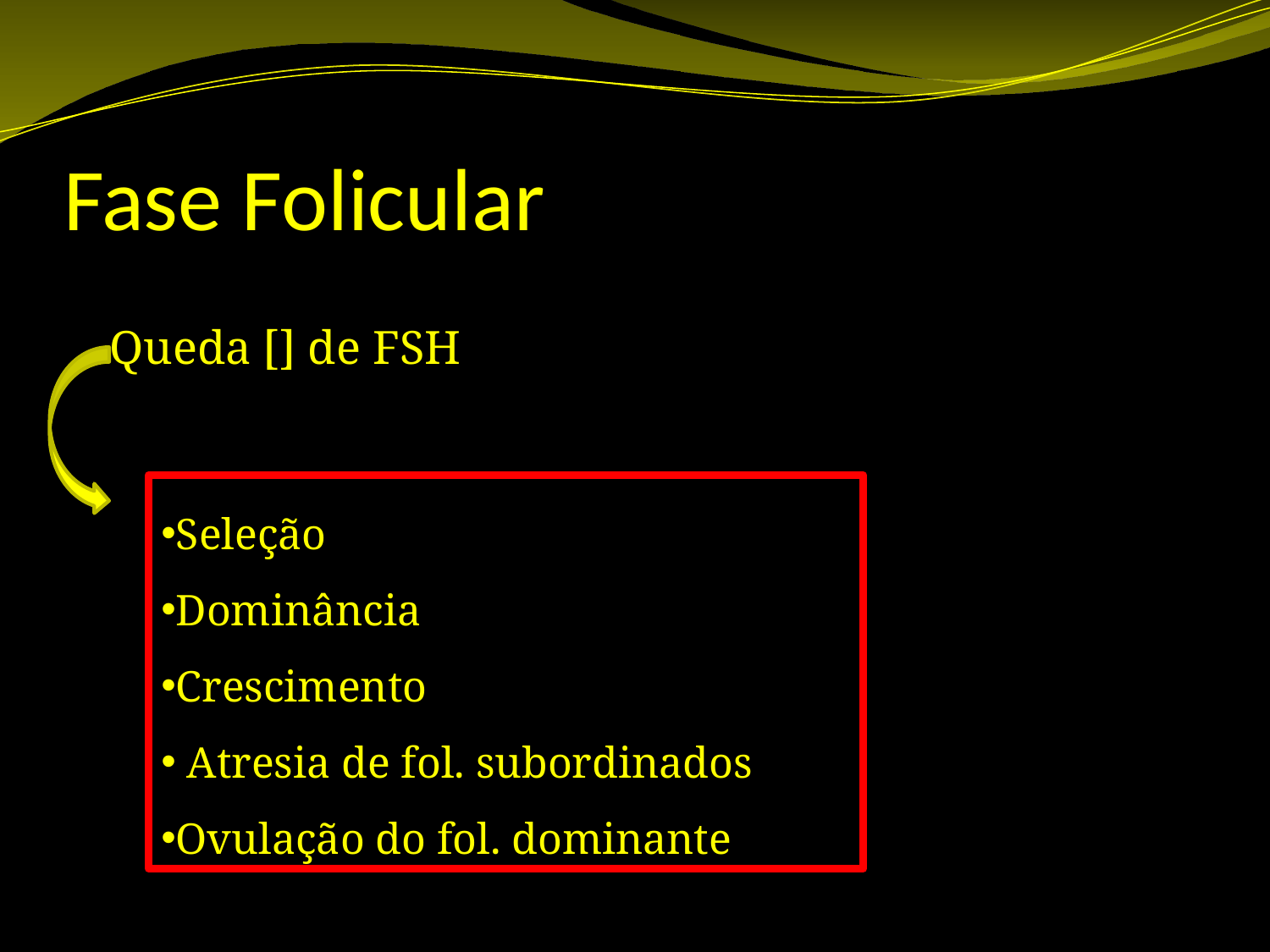

# Fase Folicular
Queda [] de FSH

Seleção
Dominância
Crescimento
 Atresia de fol. subordinados
Ovulação do fol. dominante